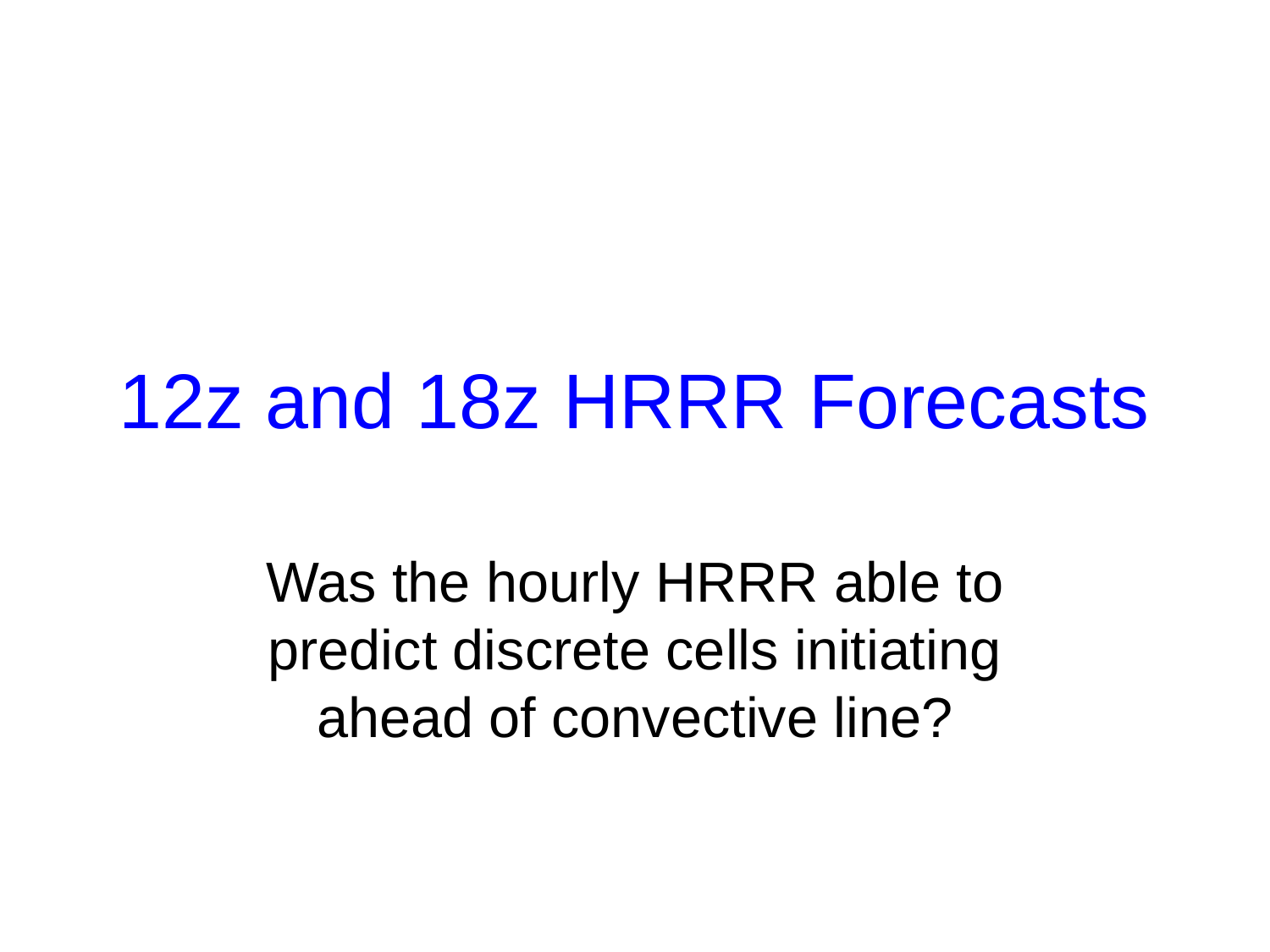

# 12z and 18z HRRR Forecasts
Was the hourly HRRR able to predict discrete cells initiating ahead of convective line?